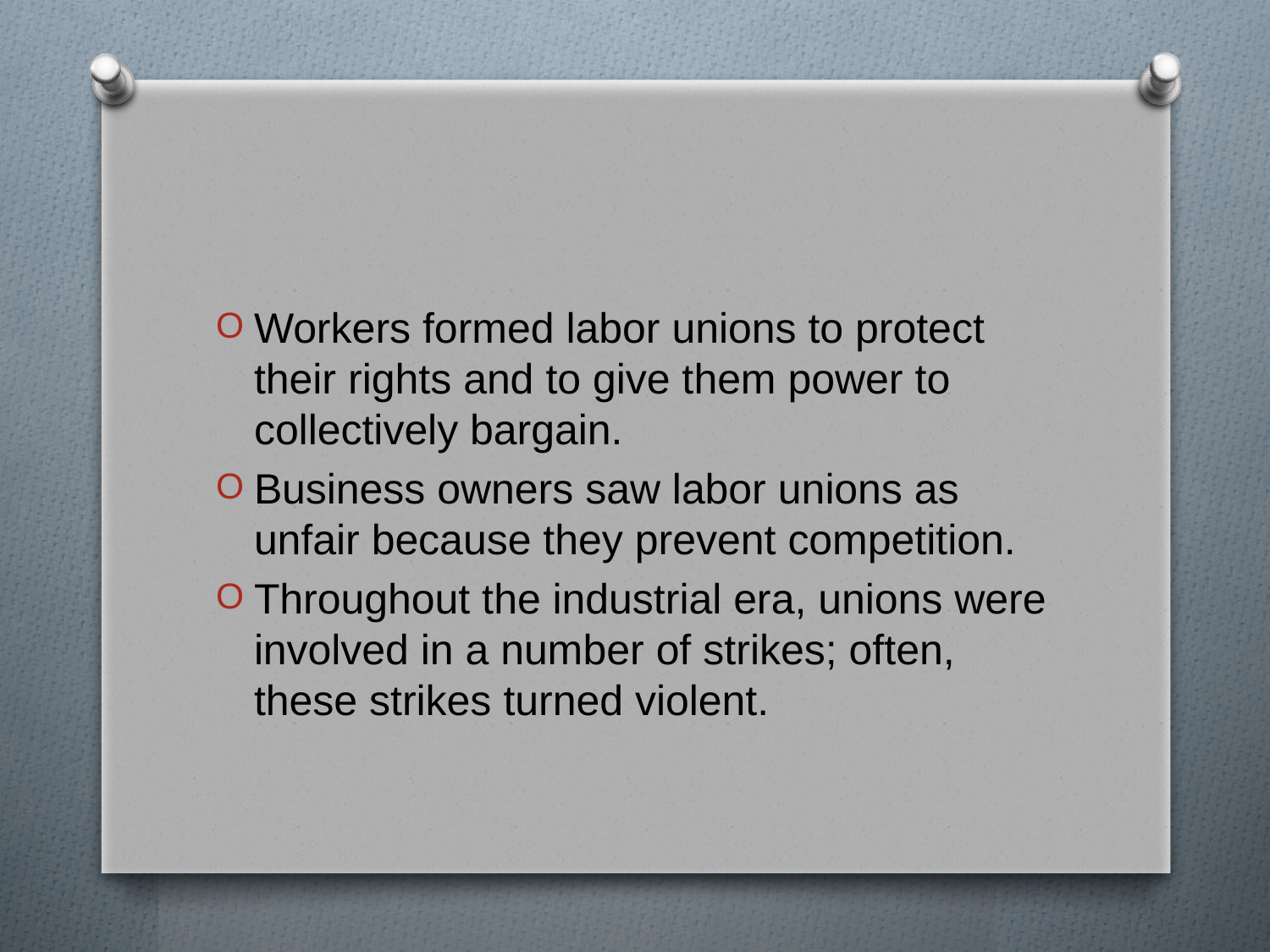

#
Workers formed labor unions to protect their rights and to give them power to collectively bargain.
Business owners saw labor unions as unfair because they prevent competition.
Throughout the industrial era, unions were involved in a number of strikes; often, these strikes turned violent.